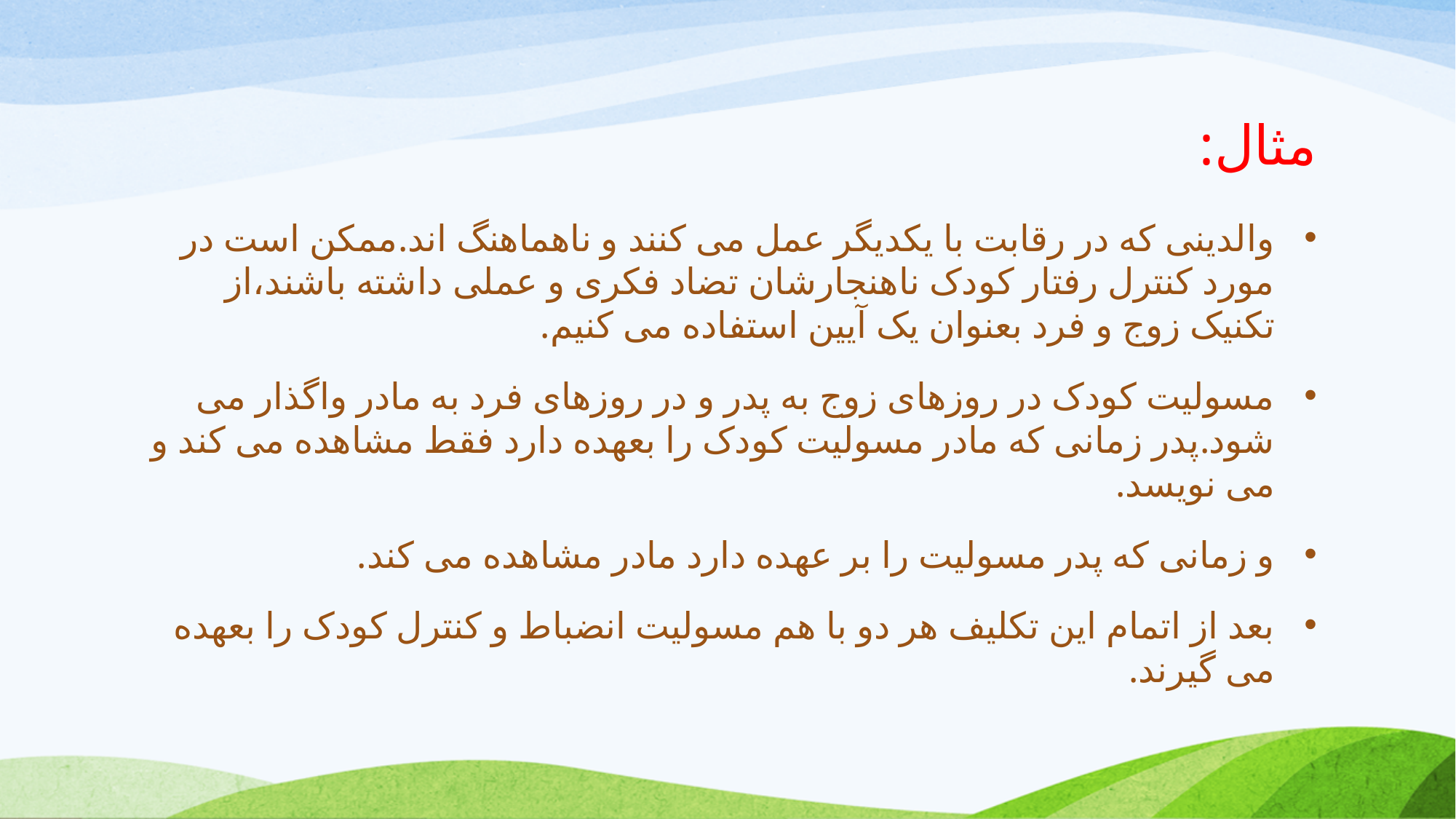

# مثال:
والدینی که در رقابت با یکدیگر عمل می کنند و ناهماهنگ اند.ممکن است در مورد کنترل رفتار کودک ناهنجارشان تضاد فکری و عملی داشته باشند،از تکنیک زوج و فرد بعنوان یک آیین استفاده می کنیم.
مسولیت کودک در روزهای زوج به پدر و در روزهای فرد به مادر واگذار می شود.پدر زمانی که مادر مسولیت کودک را بعهده دارد فقط مشاهده می کند و می نویسد.
و زمانی که پدر مسولیت را بر عهده دارد مادر مشاهده می کند.
بعد از اتمام این تکلیف هر دو با هم مسولیت انضباط و کنترل کودک را بعهده می گیرند.